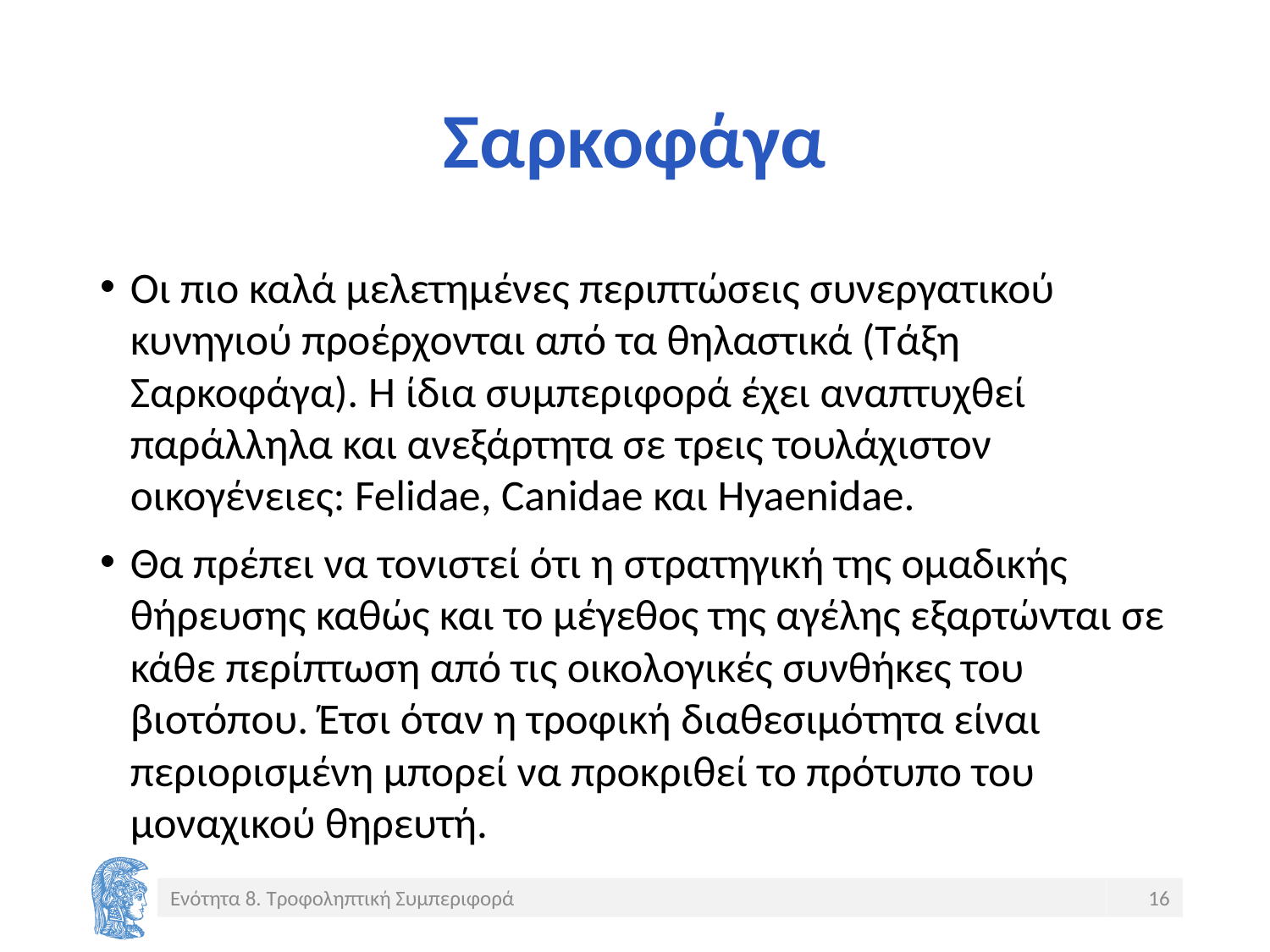

# Σαρκοφάγα
Οι πιο καλά μελετημένες περιπτώσεις συνεργατικού κυνηγιού προέρχονται από τα θηλαστικά (Τάξη Σαρκοφάγα). Η ίδια συμπεριφορά έχει αναπτυχθεί παράλληλα και ανεξάρτητα σε τρεις τουλάχιστον οικογένειες: Felidae, Canidae και Hyaenidae.
Θα πρέπει να τονιστεί ότι η στρατηγική της ομαδικής θήρευσης καθώς και το μέγεθος της αγέλης εξαρτώνται σε κάθε περίπτωση από τις οικολογικές συνθήκες του βιοτόπου. Έτσι όταν η τροφική διαθεσιμότητα είναι περιορισμένη μπορεί να προκριθεί το πρότυπο του μοναχικού θηρευτή.
Ενότητα 8. Τροφοληπτική Συμπεριφορά
16